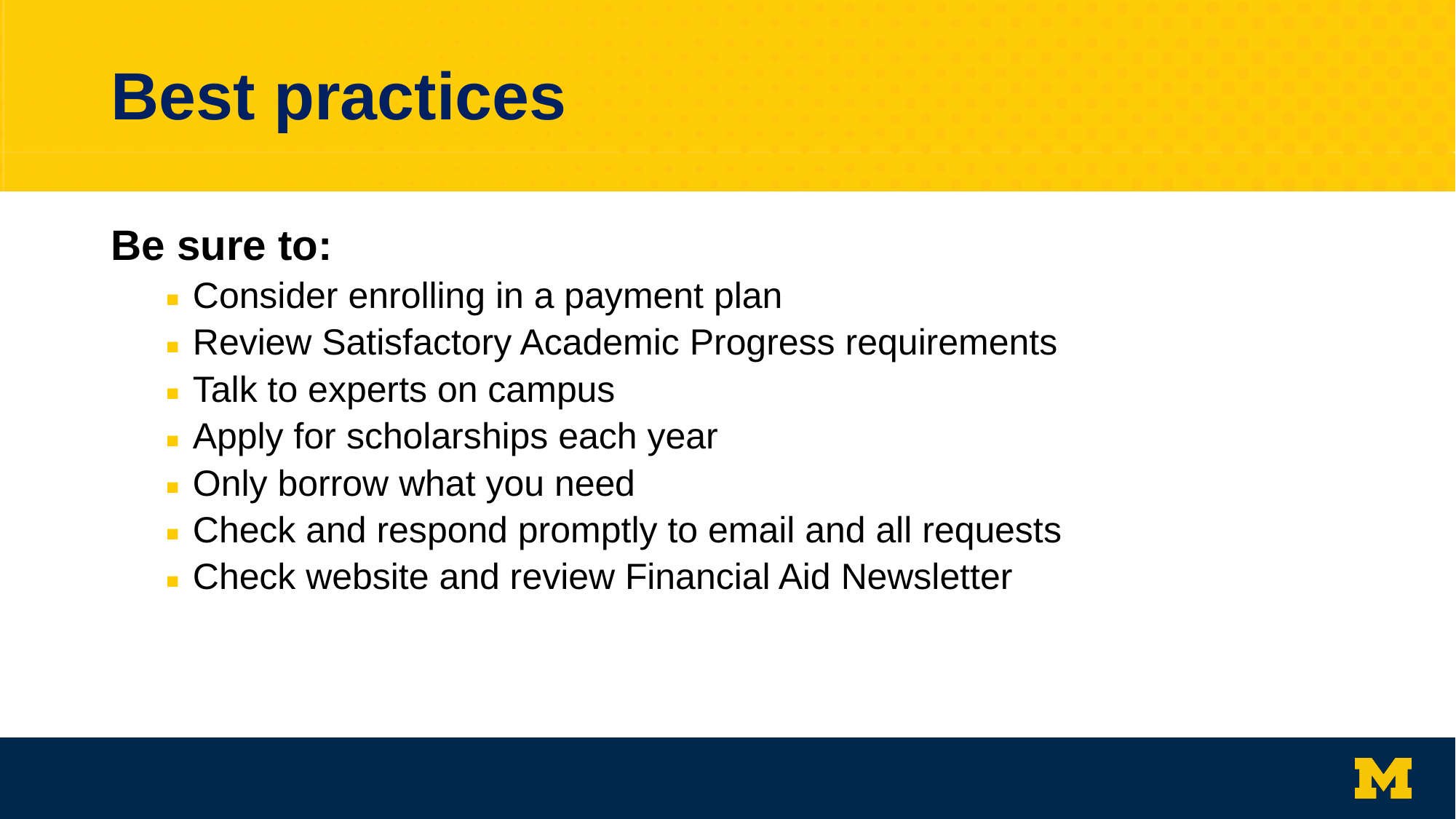

# Best practices
Be sure to:
Consider enrolling in a payment plan
Review Satisfactory Academic Progress requirements
Talk to experts on campus
Apply for scholarships each year
Only borrow what you need
Check and respond promptly to email and all requests
Check website and review Financial Aid Newsletter